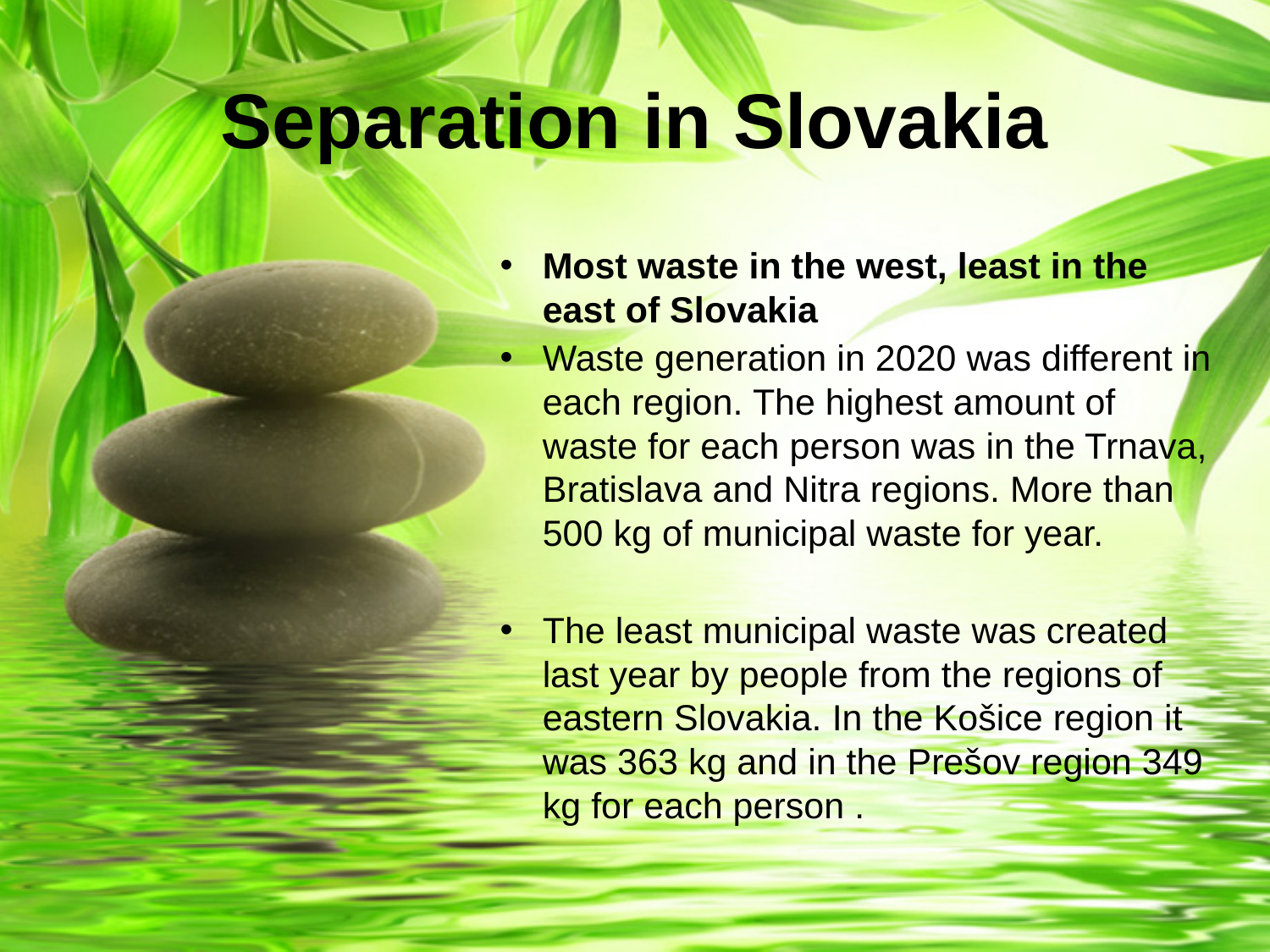

# Separation in Slovakia
Most waste in the west, least in the east of Slovakia
Waste generation in 2020 was different in each region. The highest amount of waste for each person was in the Trnava, Bratislava and Nitra regions. More than 500 kg of municipal waste for year.

The least municipal waste was created last year by people from the regions of eastern Slovakia. In the Košice region it was 363 kg and in the Prešov region 349 kg for each person .